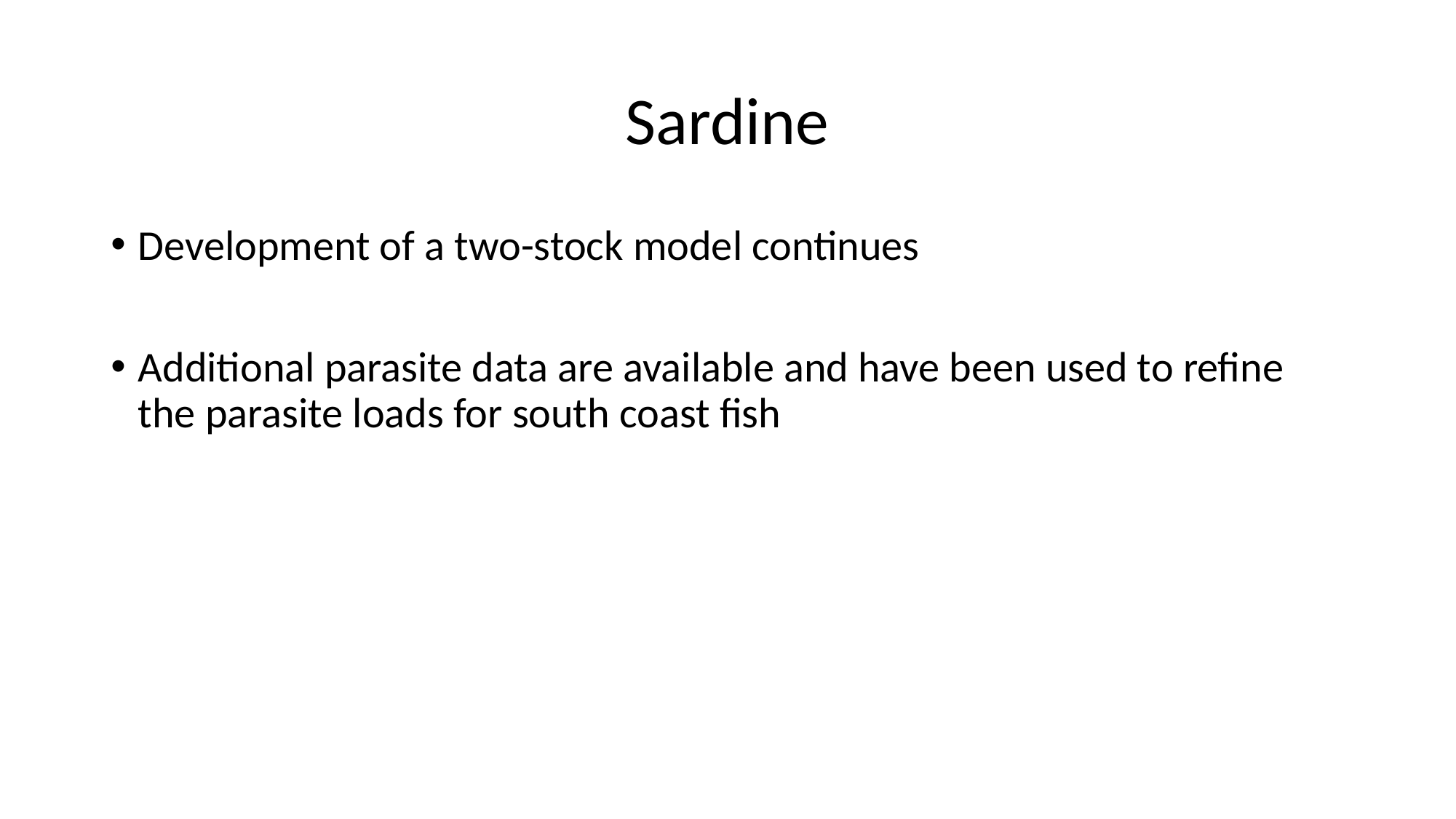

# Sardine
Development of a two-stock model continues

Additional parasite data are available and have been used to refine the parasite loads for south coast fish